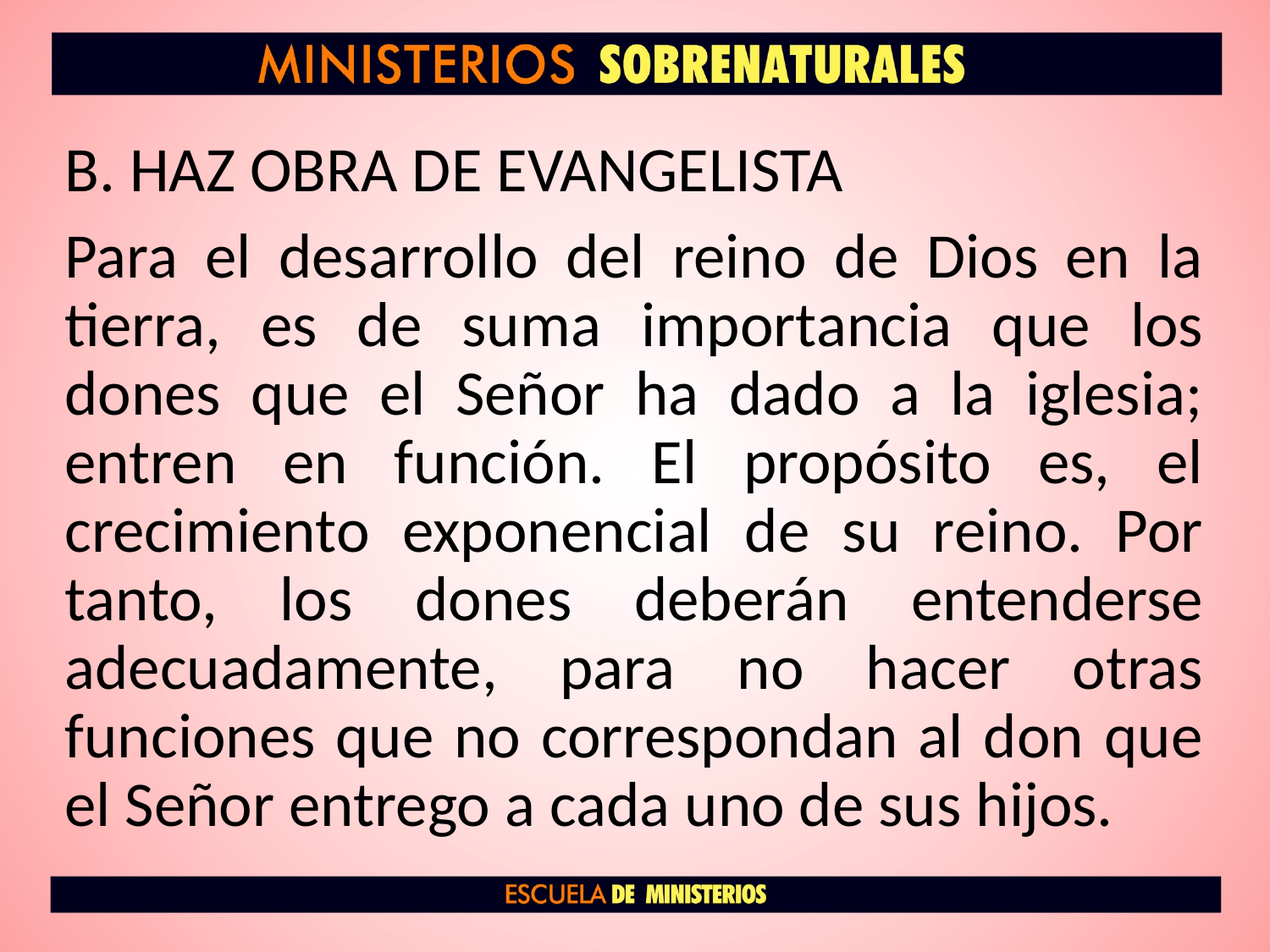

B. HAZ OBRA DE EVANGELISTA
Para el desarrollo del reino de Dios en la tierra, es de suma importancia que los dones que el Señor ha dado a la iglesia; entren en función. El propósito es, el crecimiento exponencial de su reino. Por tanto, los dones deberán entenderse adecuadamente, para no hacer otras funciones que no correspondan al don que el Señor entrego a cada uno de sus hijos.